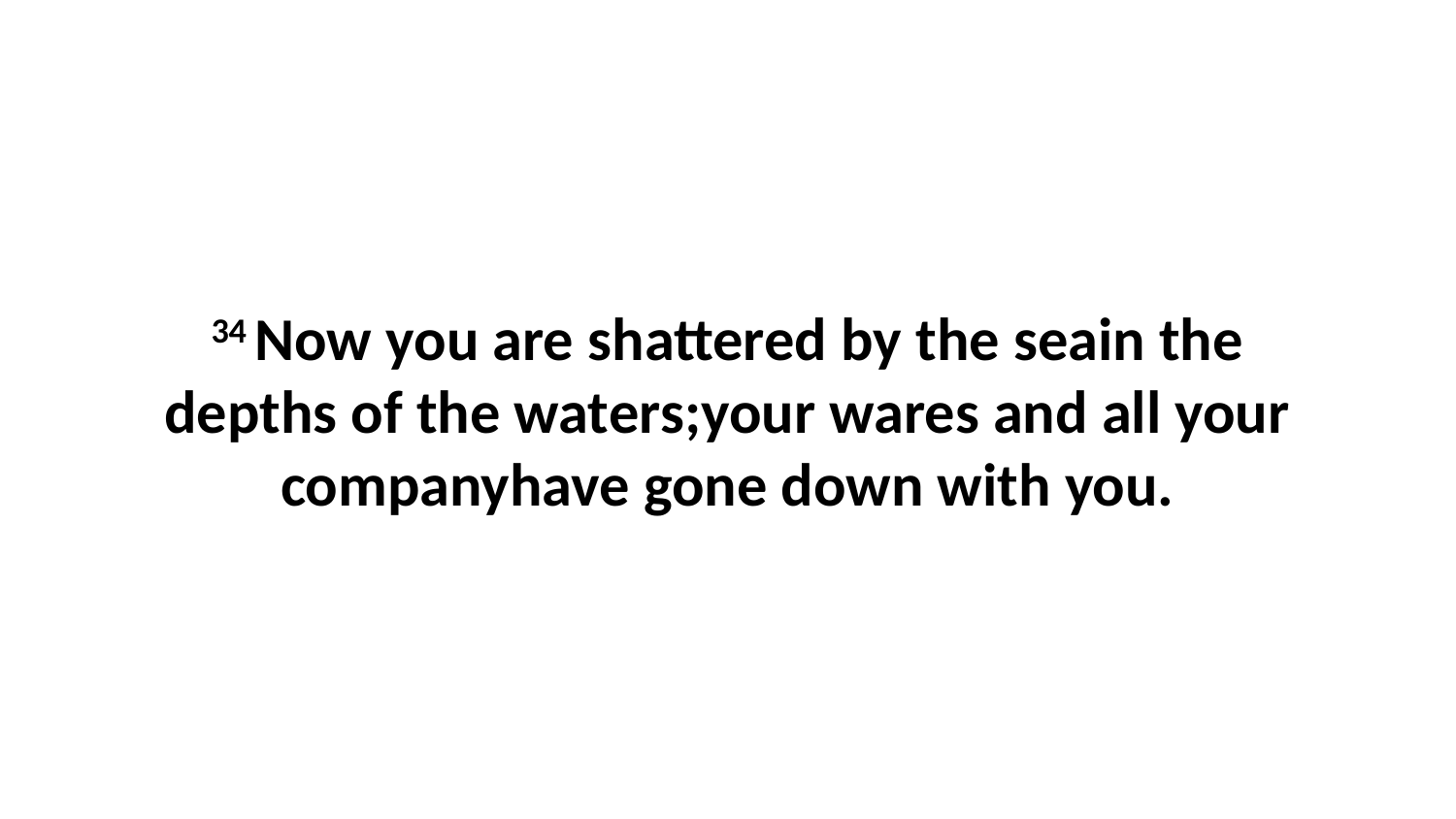

34 Now you are shattered by the seain the depths of the waters;your wares and all your companyhave gone down with you.